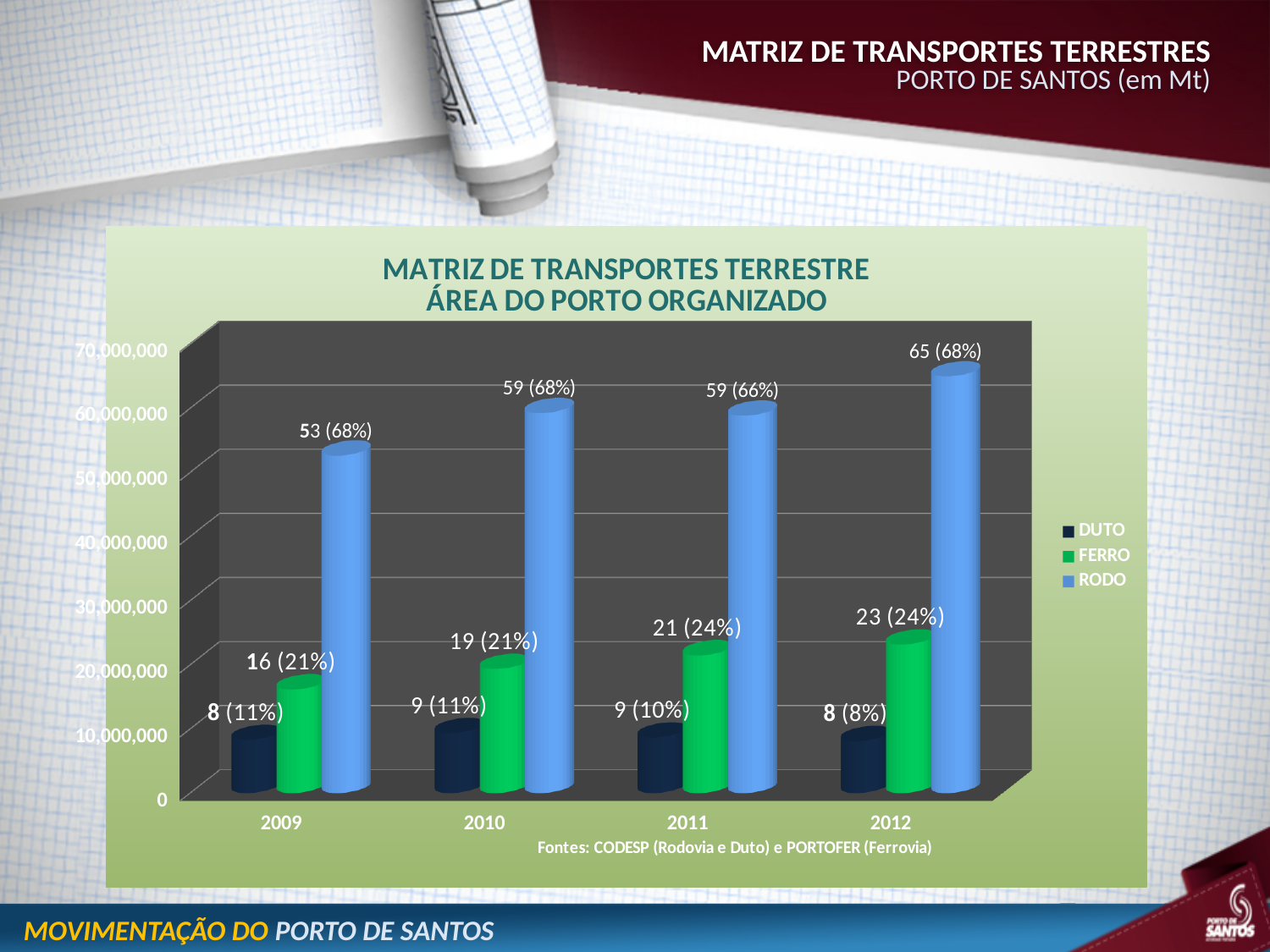

MATRIZ DE TRANSPORTES TERRESTRES
PORTO DE SANTOS (em Mt)

[unsupported chart]